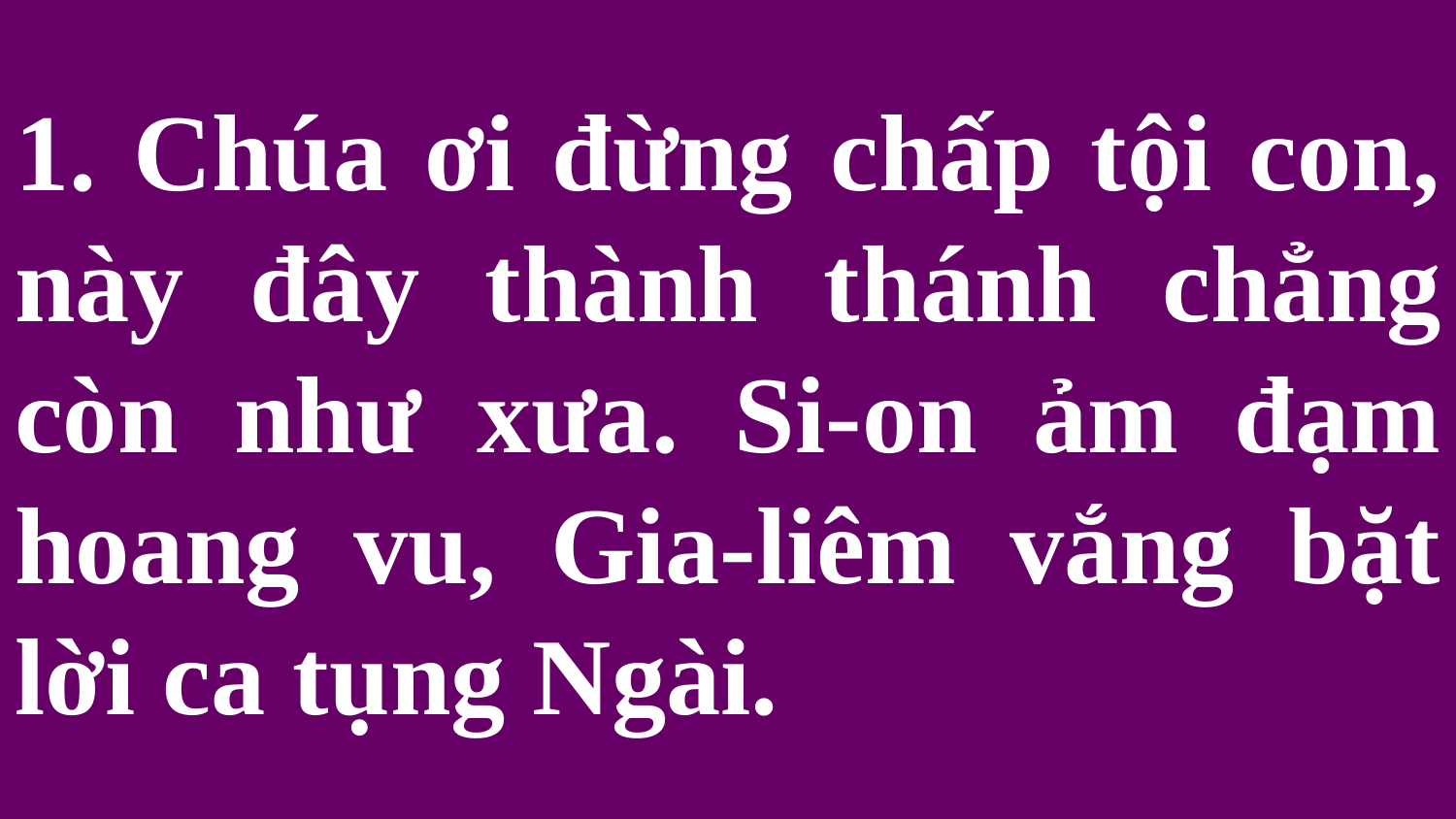

# 1. Chúa ơi đừng chấp tội con, này đây thành thánh chẳng còn như xưa. Si-on ảm đạm hoang vu, Gia-liêm vắng bặt lời ca tụng Ngài.